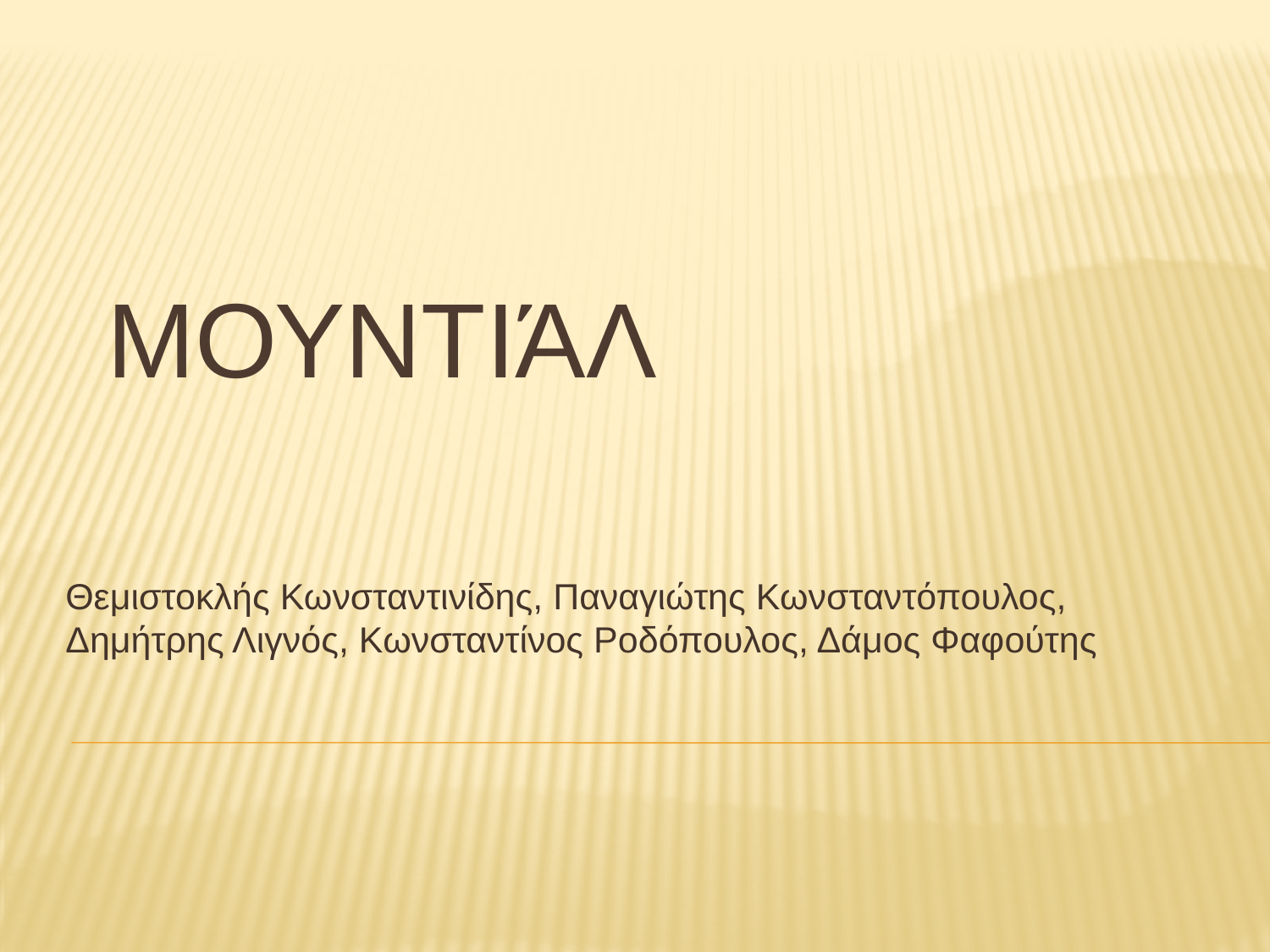

# Μουντιάλ
Θεμιστοκλής Κωνσταντινίδης, Παναγιώτης Κωνσταντόπουλος, Δημήτρης Λιγνός, Κωνσταντίνος Ροδόπουλος, Δάμος Φαφούτης